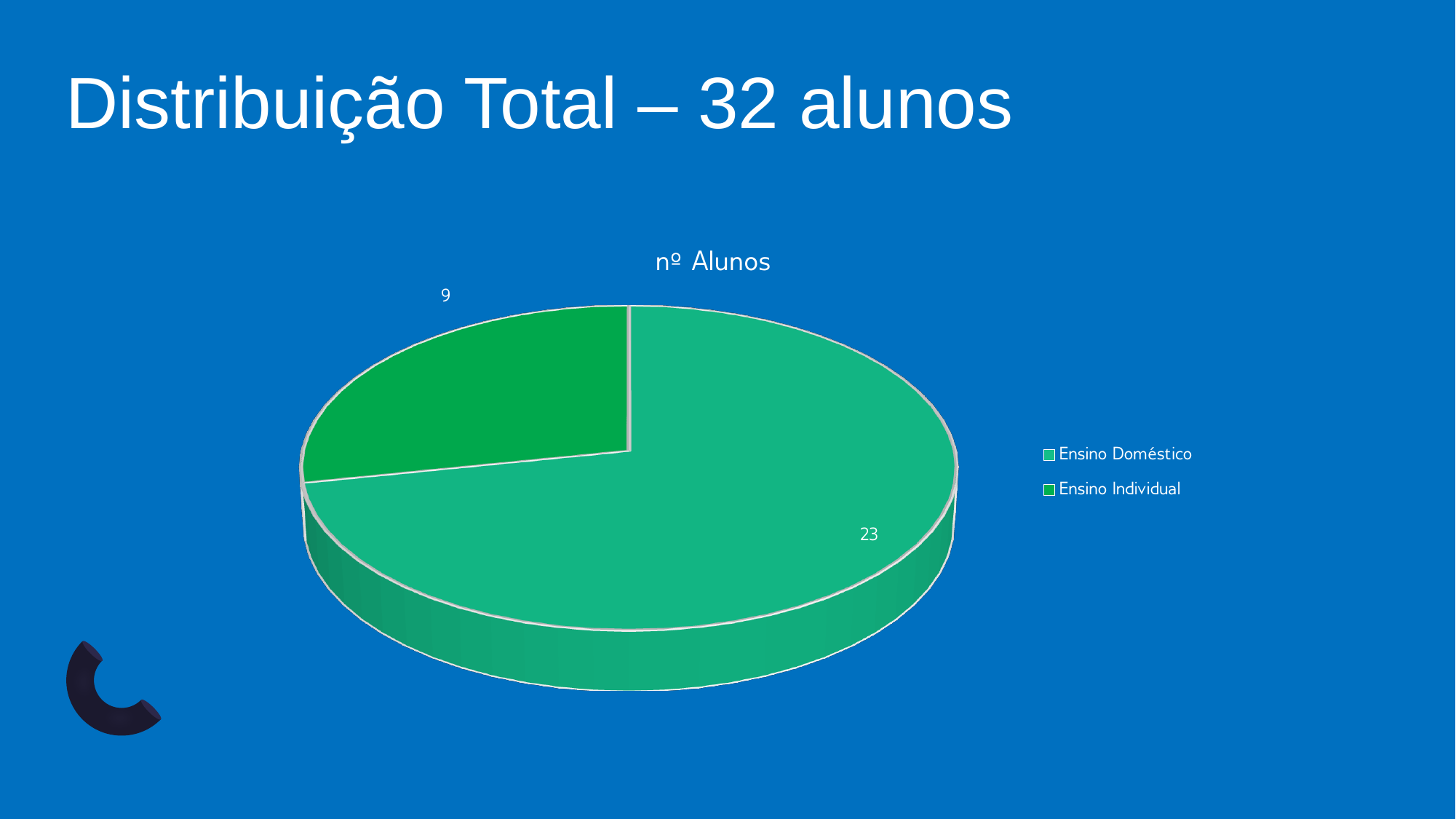

# Distribuição Total – 32 alunos

[unsupported chart]